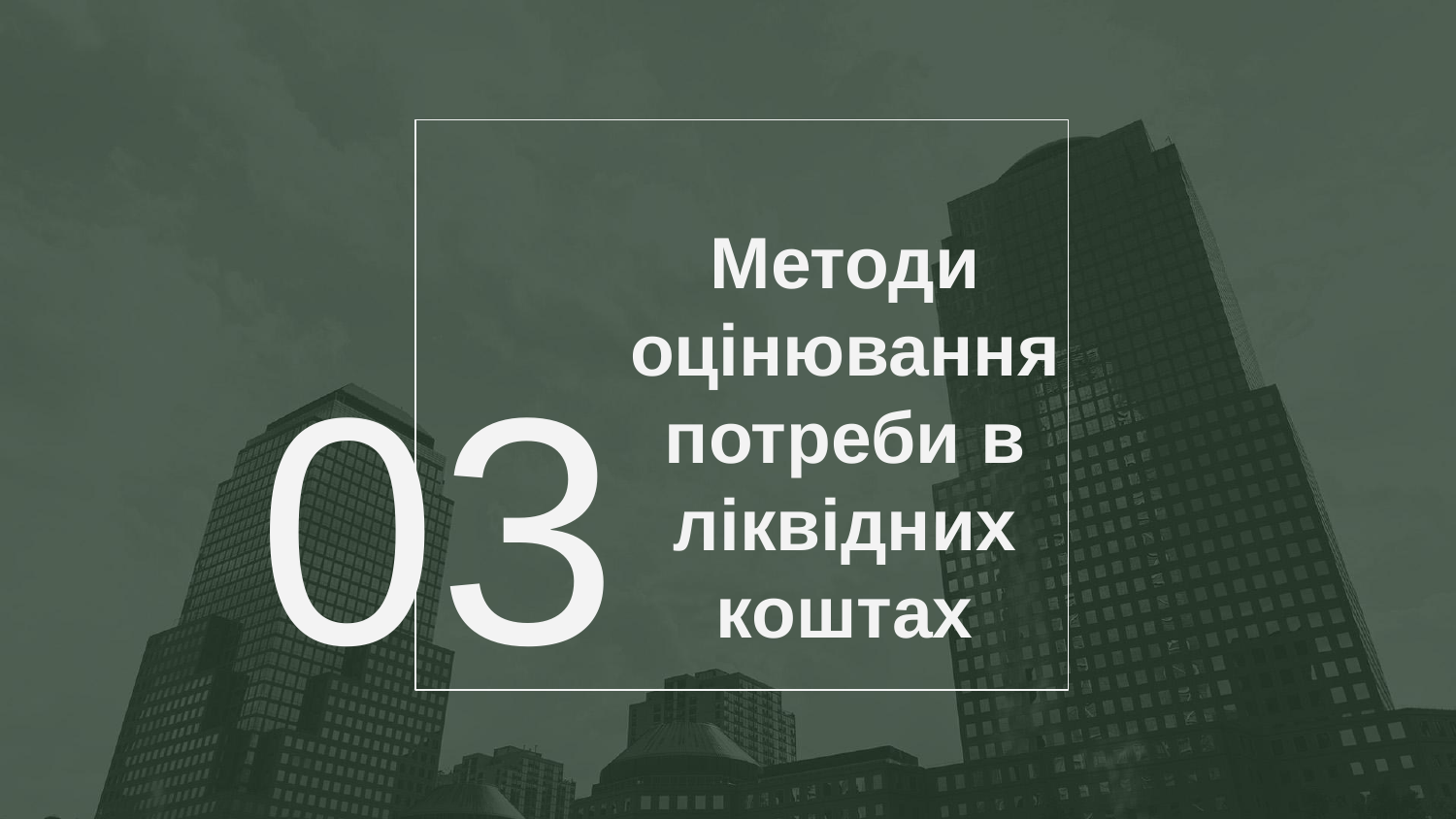

# Методи оцінювання потреби в ліквідних коштах
03